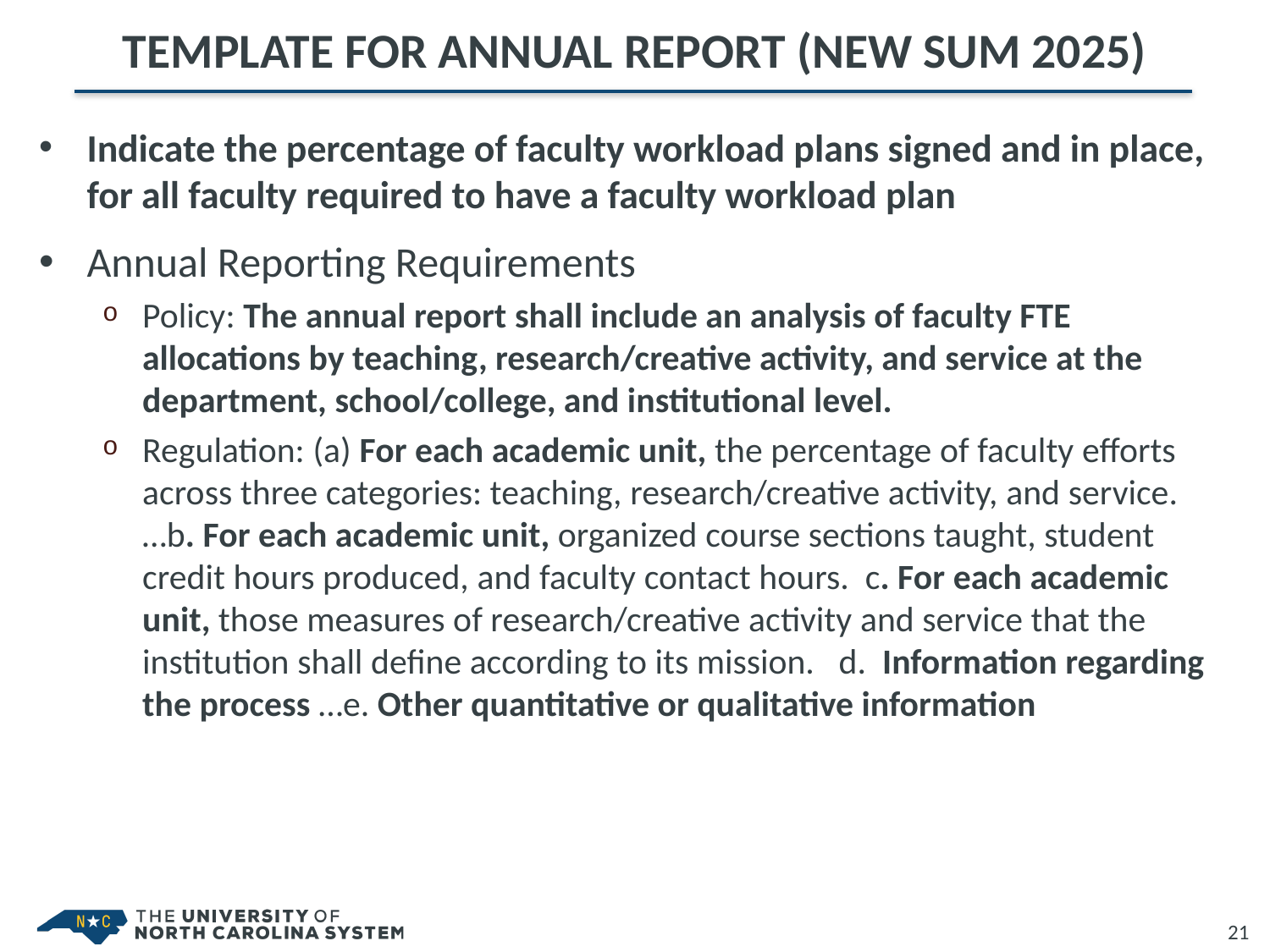

# Template for annual report (New SUM 2025)
Indicate the percentage of faculty workload plans signed and in place, for all faculty required to have a faculty workload plan
Annual Reporting Requirements
Policy: The annual report shall include an analysis of faculty FTE allocations by teaching, research/creative activity, and service at the department, school/college, and institutional level.
Regulation: (a) For each academic unit, the percentage of faculty efforts across three categories: teaching, research/creative activity, and service. …b. For each academic unit, organized course sections taught, student credit hours produced, and faculty contact hours.  c. For each academic unit, those measures of research/creative activity and service that the institution shall define according to its mission.   d.  Information regarding the process …e. Other quantitative or qualitative information

21